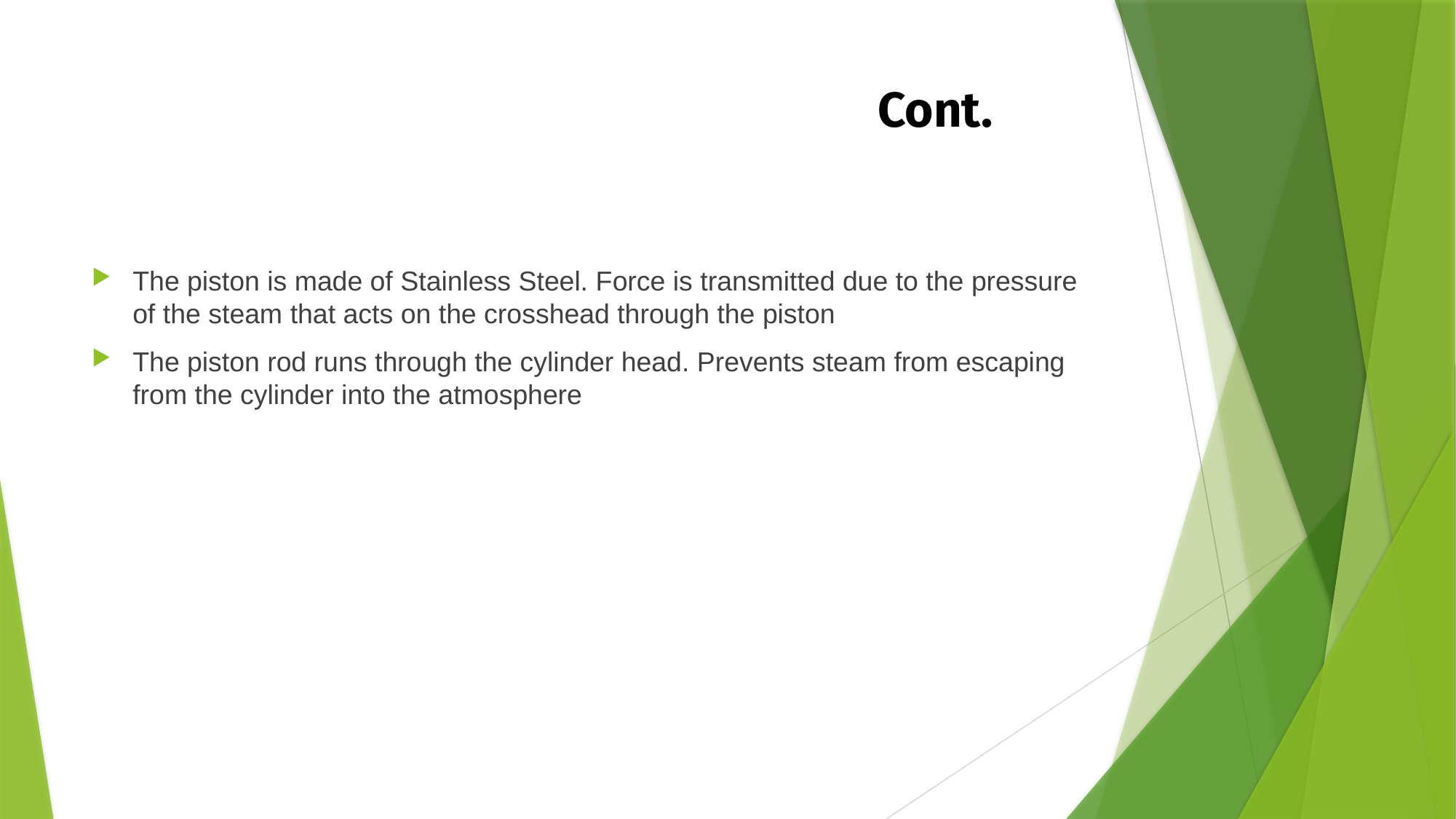

# Cont.
The piston is made of Stainless Steel. Force is transmitted due to the pressure of the steam that acts on the crosshead through the piston
The piston rod runs through the cylinder head. Prevents steam from escaping from the cylinder into the atmosphere